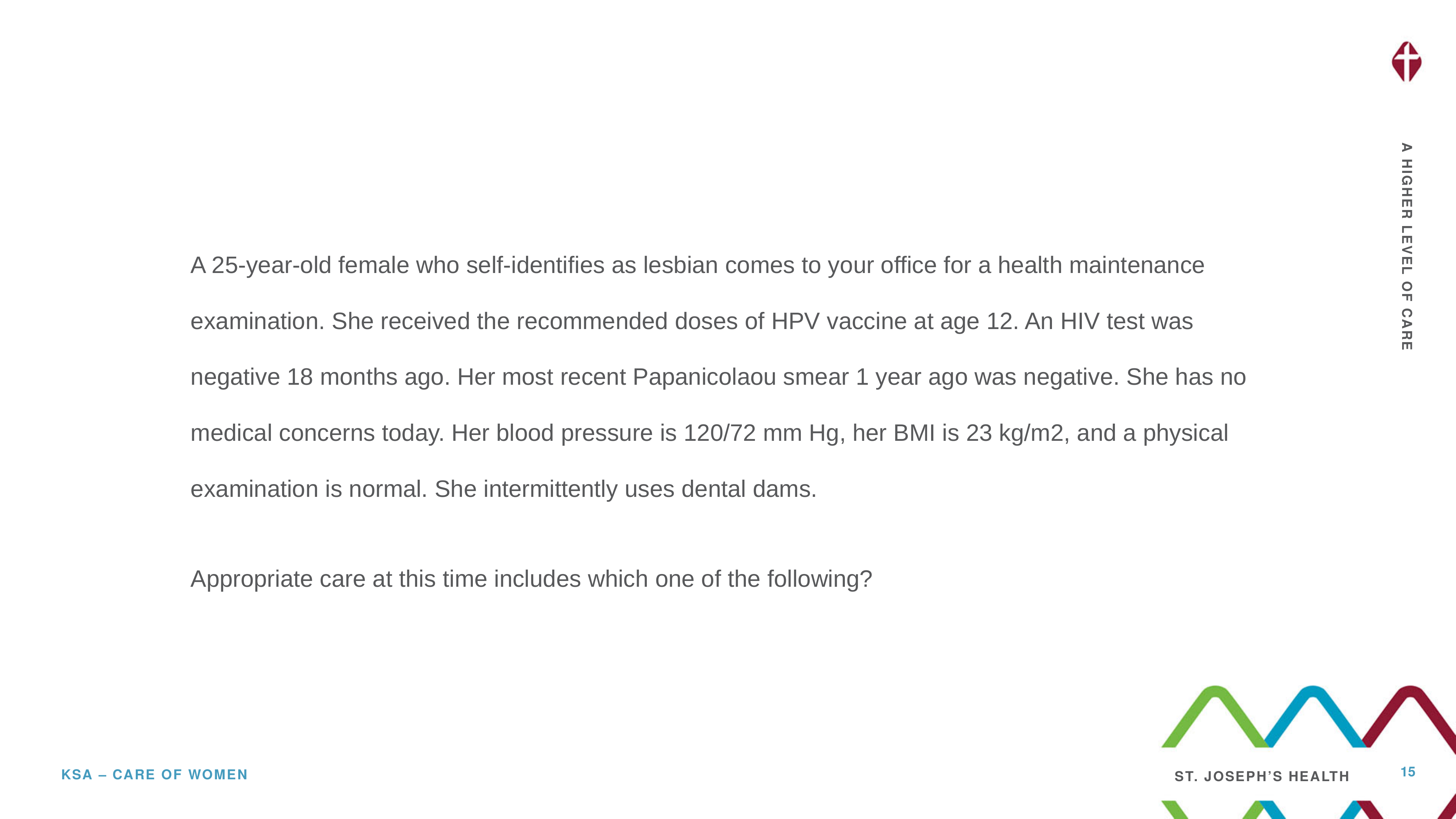

A 25-year-old female who self-identifies as lesbian comes to your office for a health maintenance examination. She received the recommended doses of HPV vaccine at age 12. An HIV test was negative 18 months ago. Her most recent Papanicolaou smear 1 year ago was negative. She has no medical concerns today. Her blood pressure is 120/72 mm Hg, her BMI is 23 kg/m2, and a physical examination is normal. She intermittently uses dental dams.
Appropriate care at this time includes which one of the following?
15
Ksa – care of women